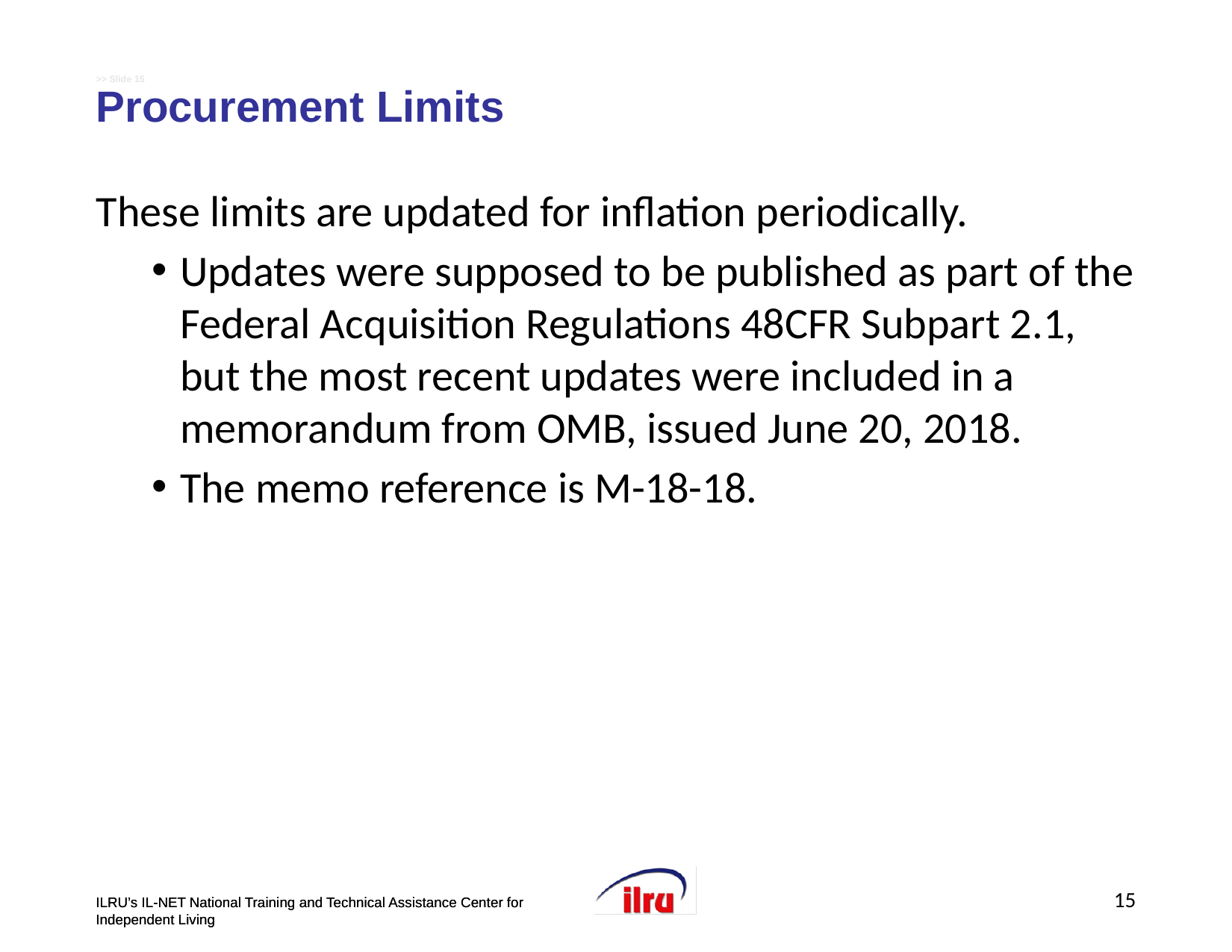

# >> Slide 15 Procurement Limits
These limits are updated for inflation periodically.
Updates were supposed to be published as part of the Federal Acquisition Regulations 48CFR Subpart 2.1, but the most recent updates were included in a memorandum from OMB, issued June 20, 2018.
The memo reference is M-18-18.
15